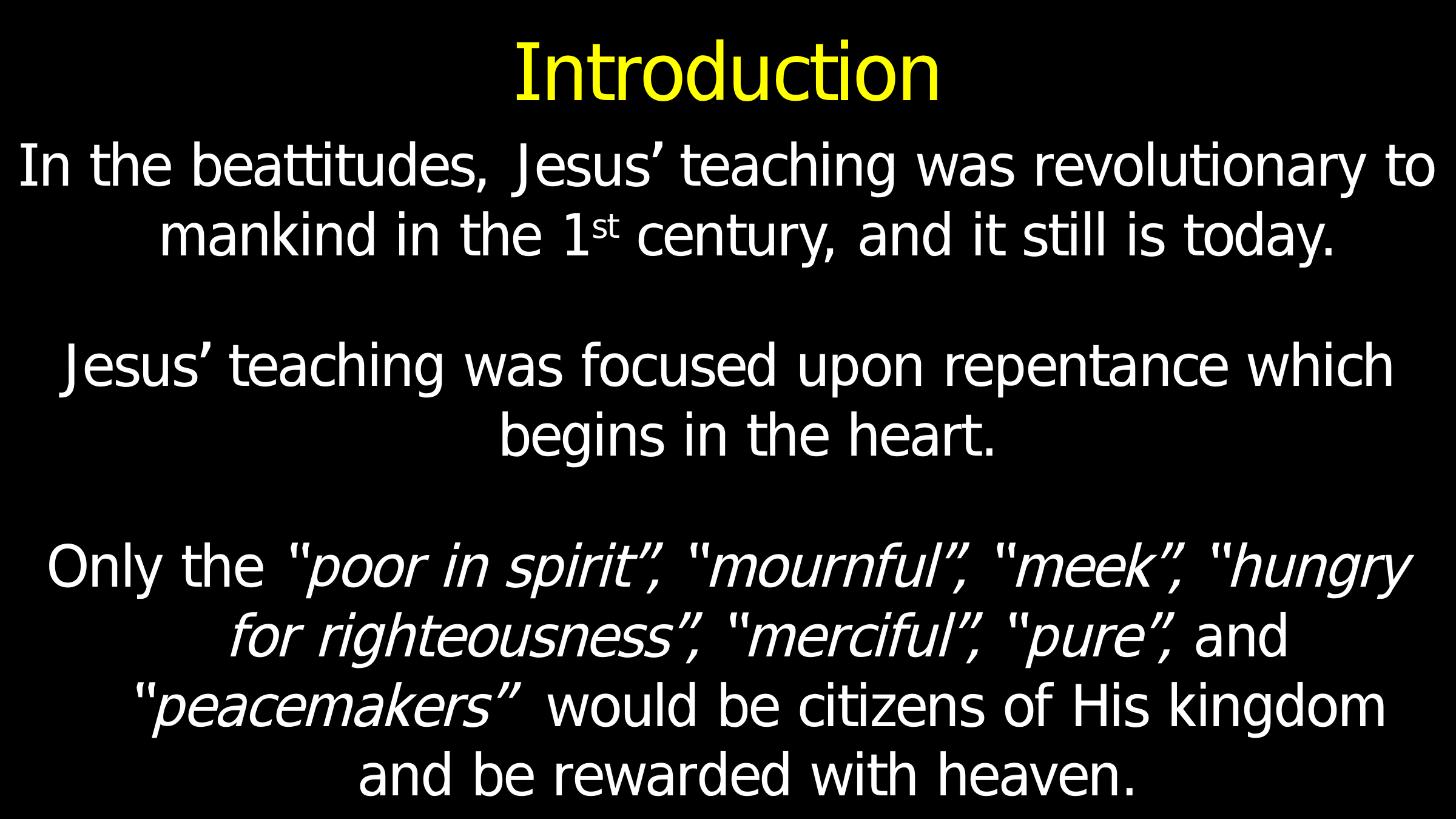

# Introduction
In the beattitudes, Jesus’ teaching was revolutionary to mankind in the 1st century, and it still is today.

Jesus’ teaching was focused upon repentance which begins in the heart.

Only the “poor in spirit”, “mournful”, “meek”, “hungry for righteousness”, “merciful”, “pure”, and “peacemakers”  would be citizens of His kingdom and be rewarded with heaven.